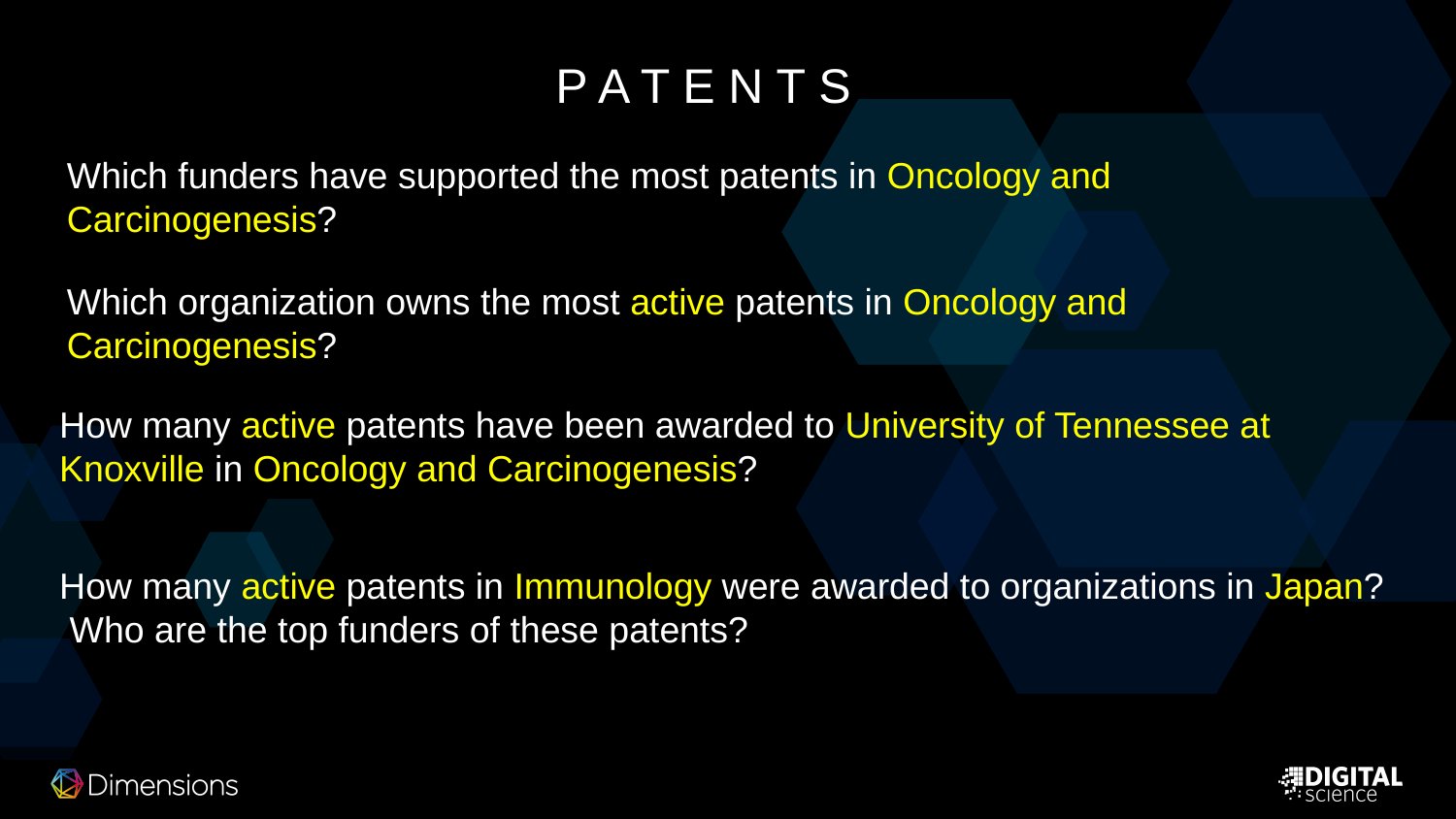

# P A T E N T S
Which funders have supported the most patents in Oncology and Carcinogenesis?
Which organization owns the most active patents in Oncology and Carcinogenesis?
How many active patents have been awarded to University of Tennessee at Knoxville in Oncology and Carcinogenesis?
How many active patents in Immunology were awarded to organizations in Japan?  Who are the top funders of these patents?